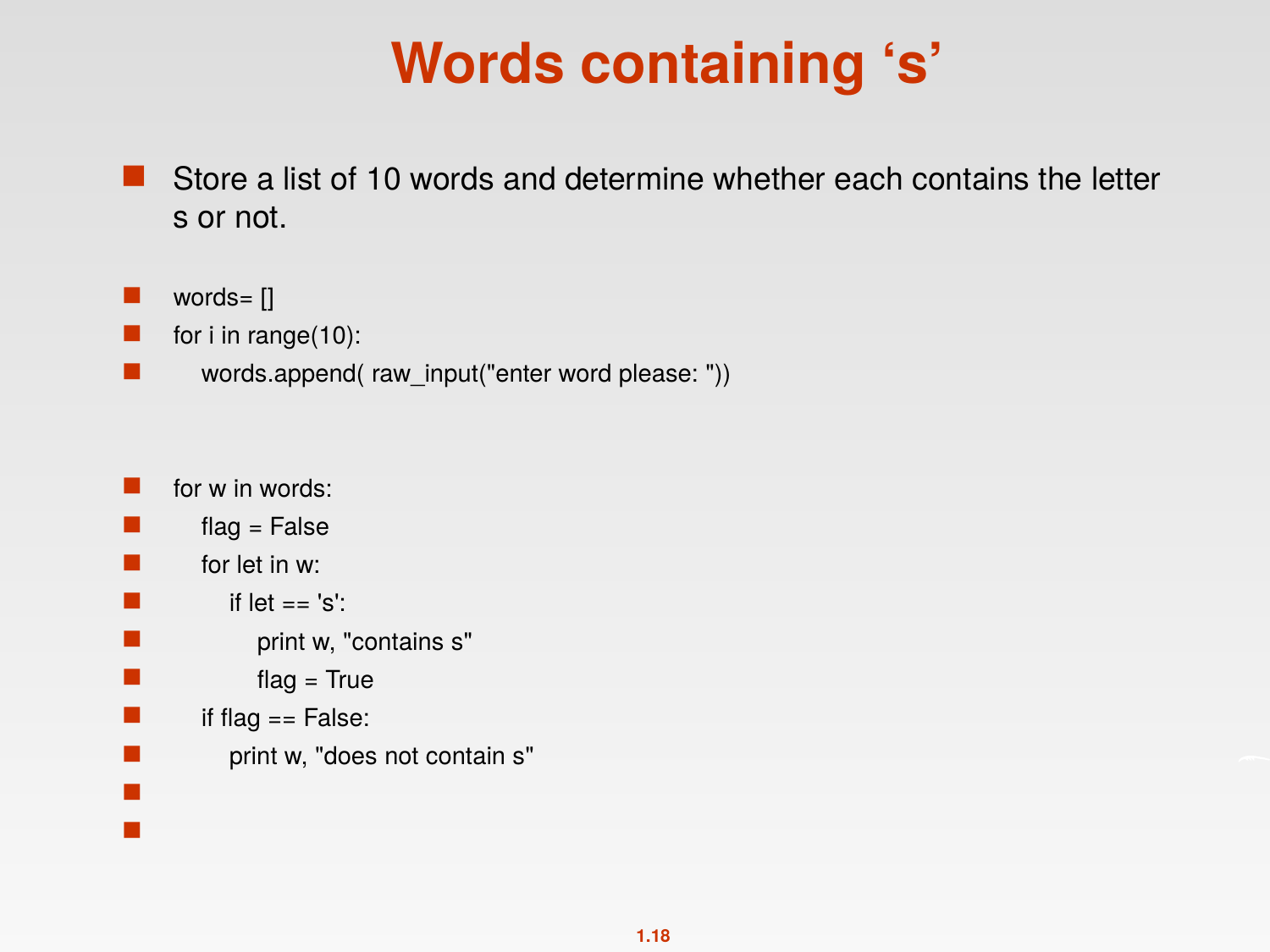

# Words containing ‘s’
Store a list of 10 words and determine whether each contains the letter s or not.

words= []
for i in range(10):
    words.append( raw_input("enter word please: "))

for w in words:
    flag = False
    for let in w:
        if let == 's':
            print w, "contains s"
            flag = True
    if flag == False:
        print w, "does not contain s"